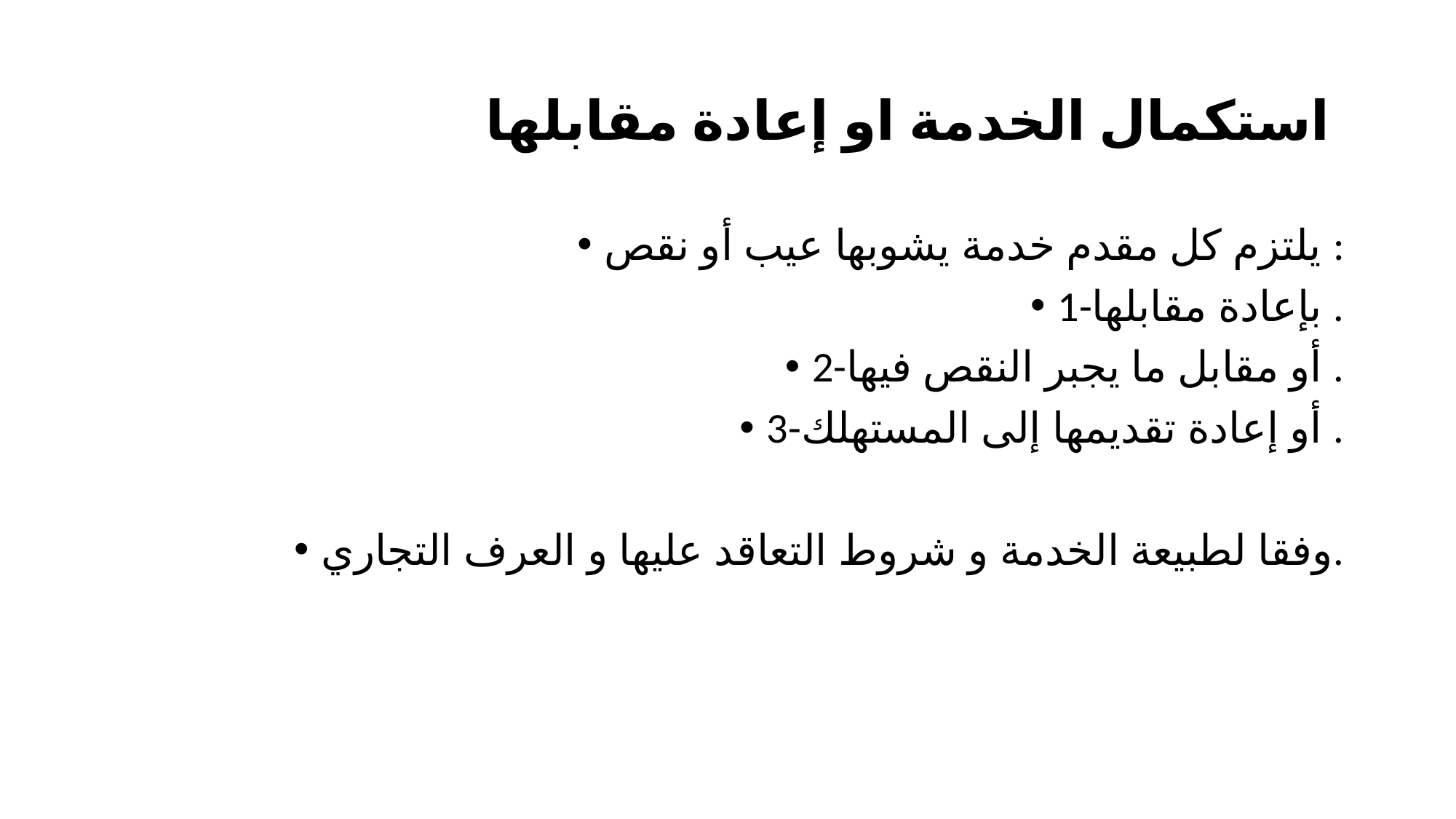

# استكمال الخدمة او إعادة مقابلها
يلتزم كل مقدم خدمة يشوبها عيب أو نقص :
1-بإعادة مقابلها .
2-أو مقابل ما يجبر النقص فيها .
3-أو إعادة تقديمها إلى المستهلك .

وفقا لطبيعة الخدمة و شروط التعاقد عليها و العرف التجاري.